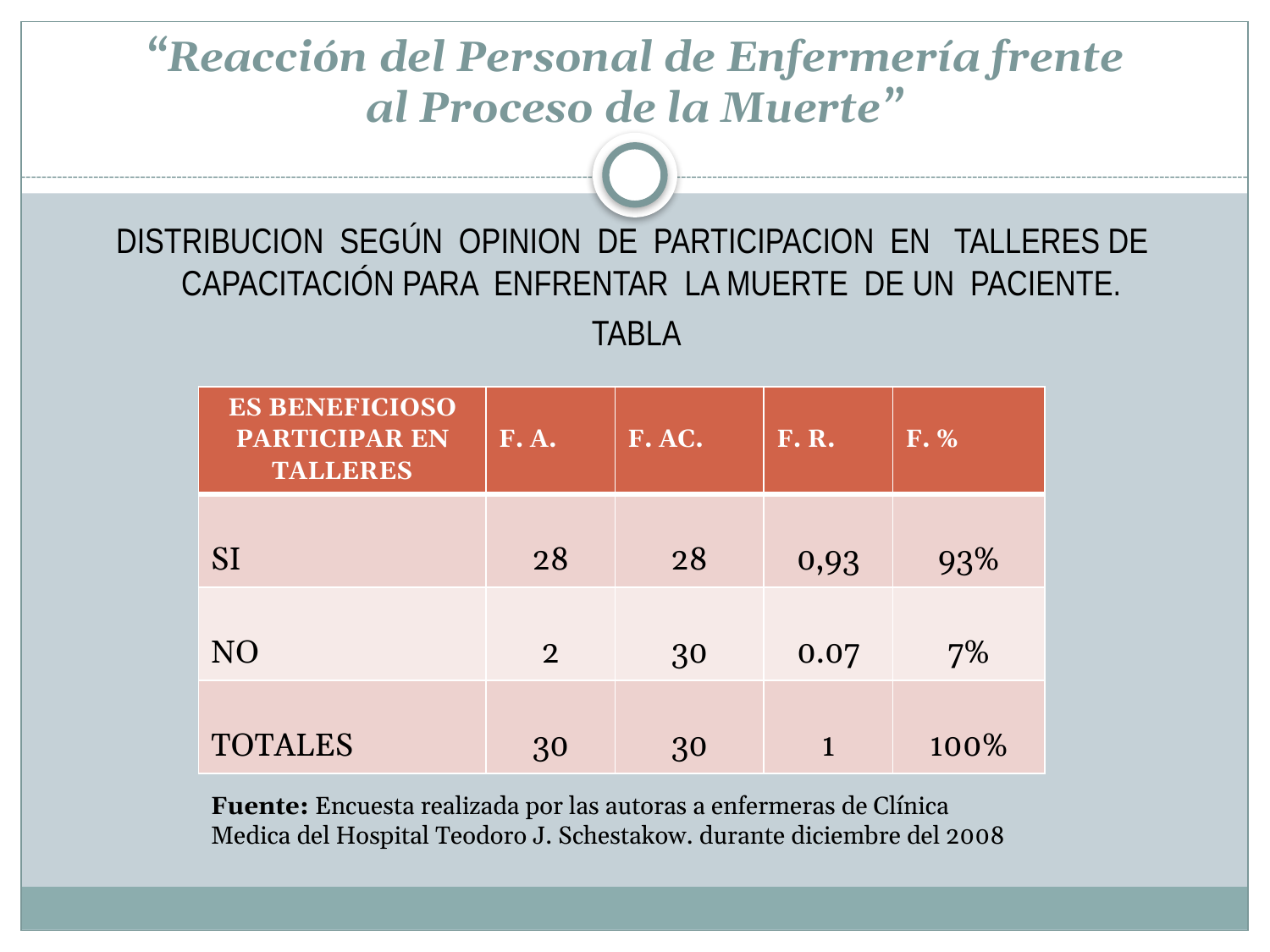

# “Reacción del Personal de Enfermería frente al Proceso de la Muerte”
DISTRIBUCION  SEGÚN  OPINION  DE  PARTICIPACION  EN   TALLERES DE CAPACITACIÓN PARA  ENFRENTAR  LA MUERTE  DE UN  PACIENTE.
 TABLA

| ES BENEFICIOSO PARTICIPAR EN TALLERES | F. A. | F. AC. | F. R. | F. % |
| --- | --- | --- | --- | --- |
| SI | 28 | 28 | 0,93 | 93% |
| NO | 2 | 30 | 0.07 | 7% |
| TOTALES | 30 | 30 | 1 | 100% |
Fuente: Encuesta realizada por las autoras a enfermeras de Clínica Medica del Hospital Teodoro J. Schestakow. durante diciembre del 2008